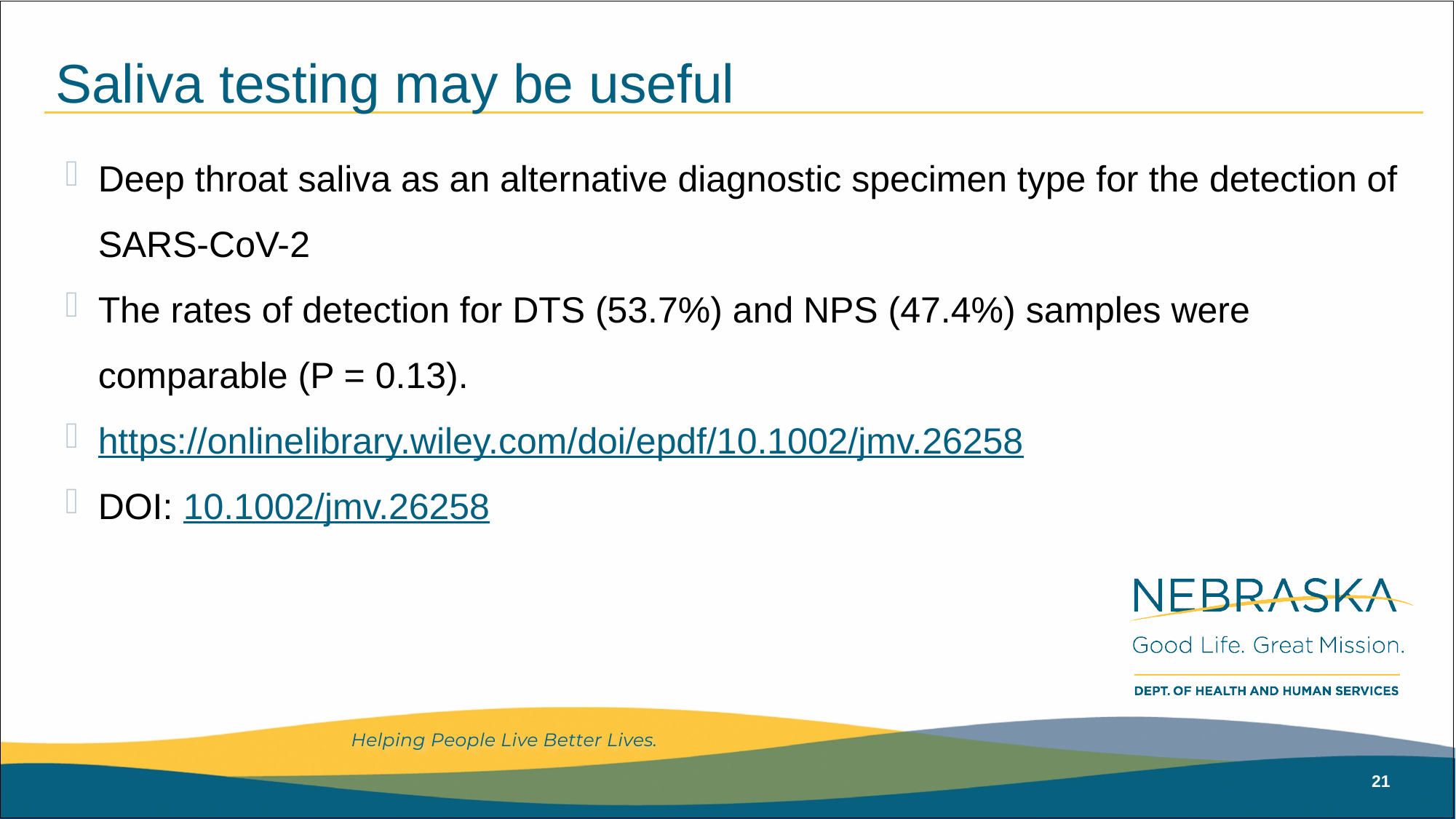

# Saliva testing may be useful
Deep throat saliva as an alternative diagnostic specimen type for the detection of SARS-CoV-2
The rates of detection for DTS (53.7%) and NPS (47.4%) samples were comparable (P = 0.13).
https://onlinelibrary.wiley.com/doi/epdf/10.1002/jmv.26258
DOI: 10.1002/jmv.26258